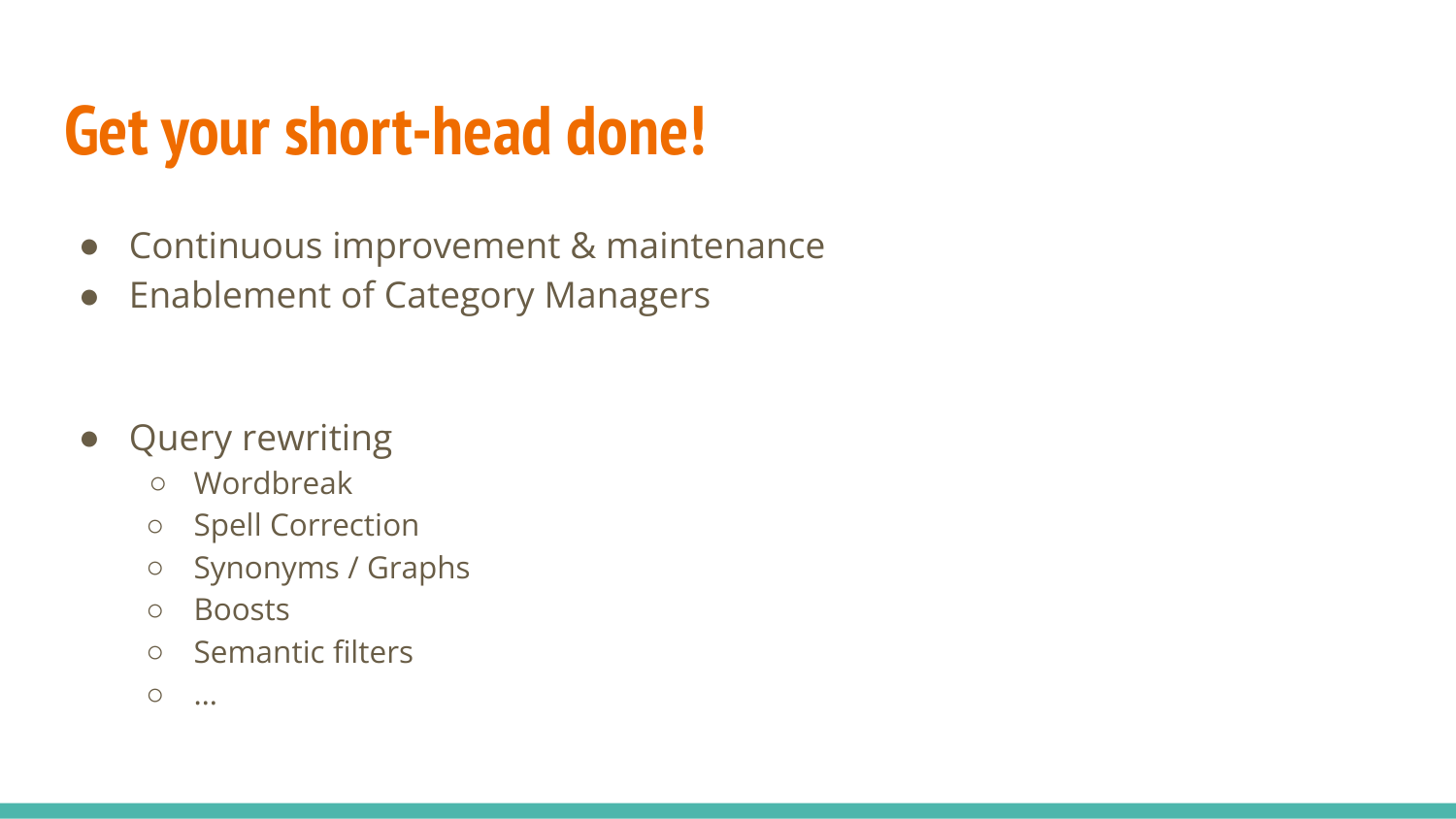

# Get your short-head done!
Continuous improvement & maintenance
Enablement of Category Managers

Query rewriting
Wordbreak
Spell Correction
Synonyms / Graphs
Boosts
Semantic filters
…